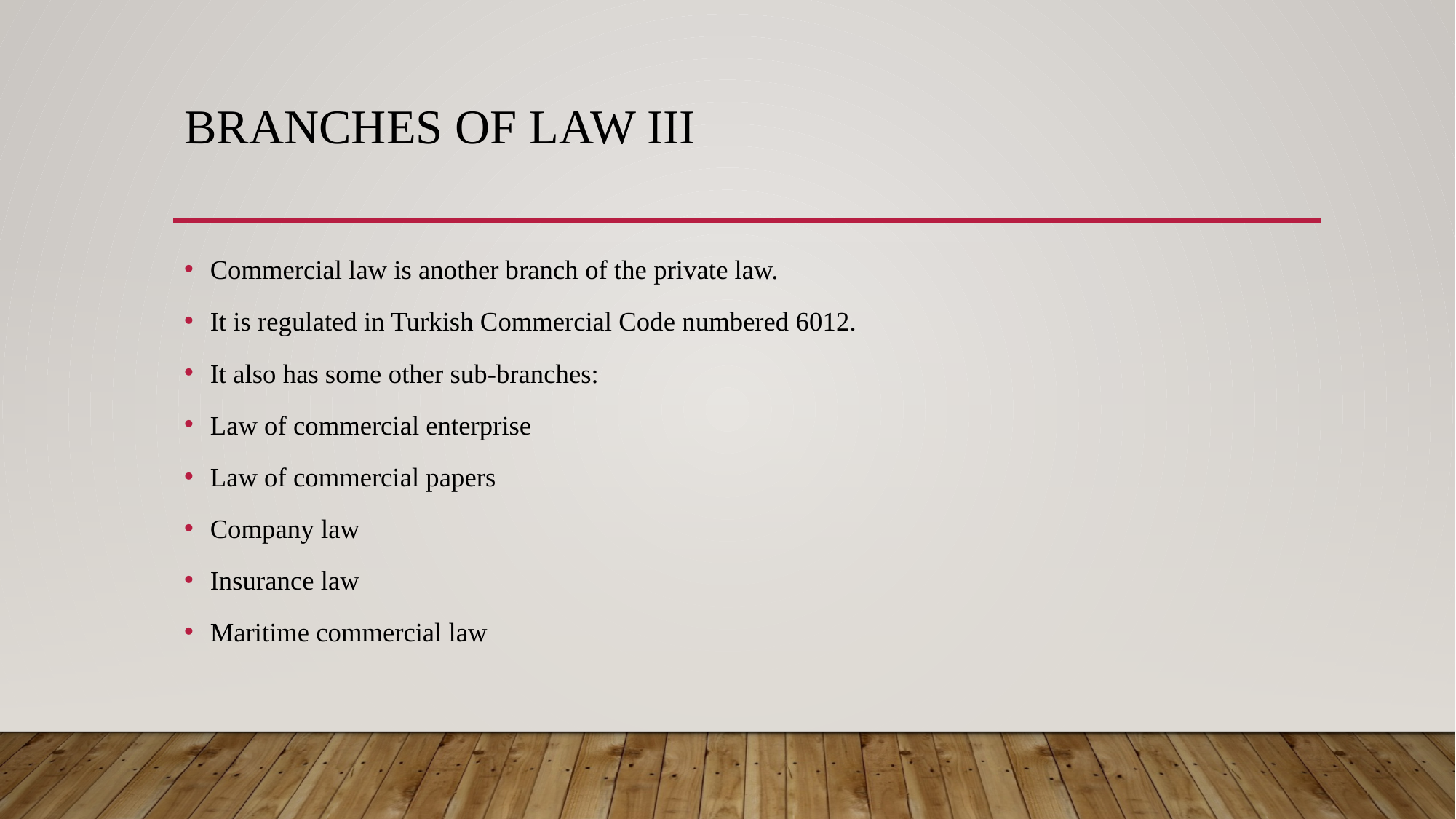

# Branches of Law III
Commercial law is another branch of the private law.
It is regulated in Turkish Commercial Code numbered 6012.
It also has some other sub-branches:
Law of commercial enterprise
Law of commercial papers
Company law
Insurance law
Maritime commercial law